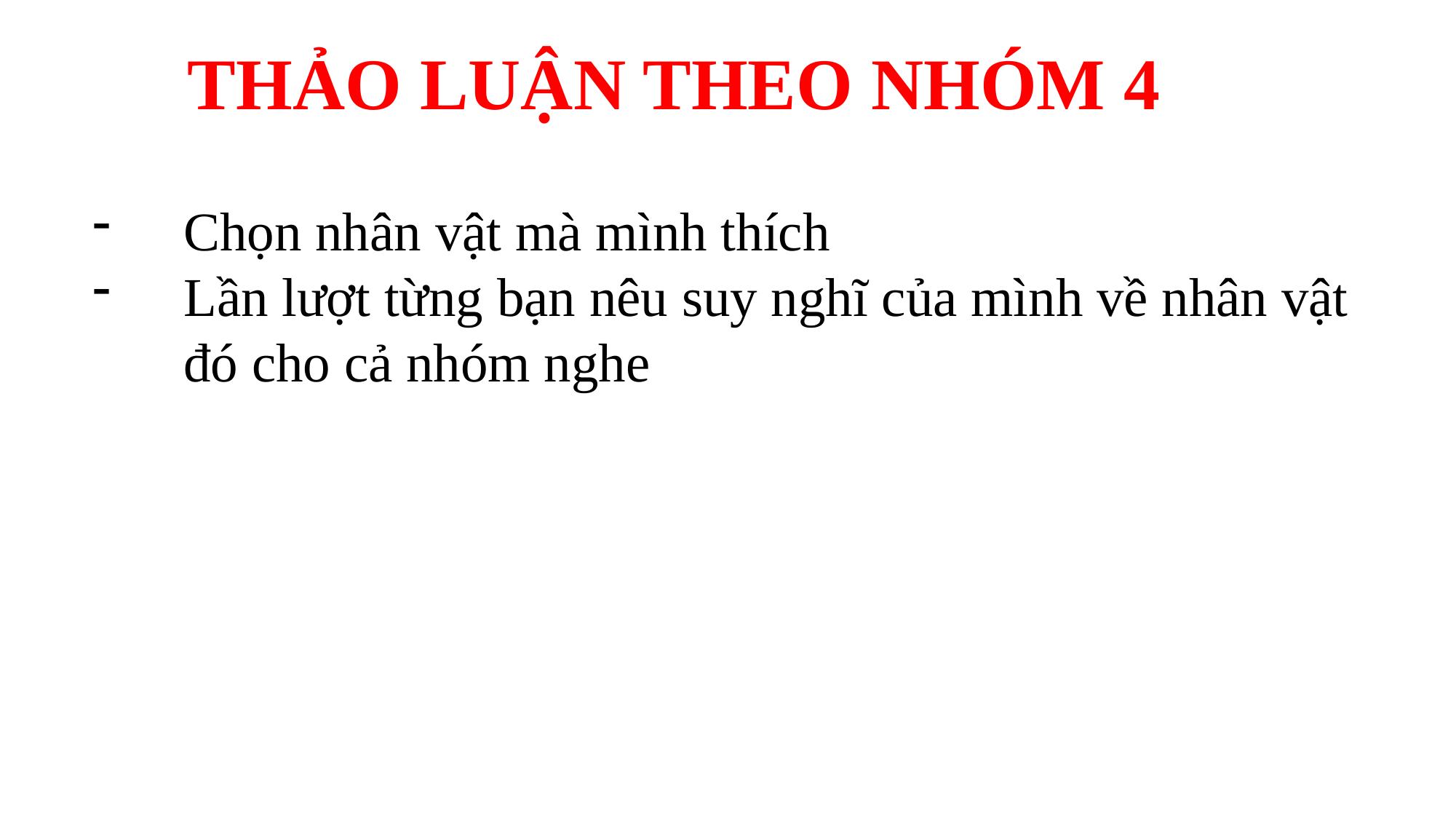

THẢO LUẬN THEO NHÓM 4
Chọn nhân vật mà mình thích
Lần lượt từng bạn nêu suy nghĩ của mình về nhân vật đó cho cả nhóm nghe